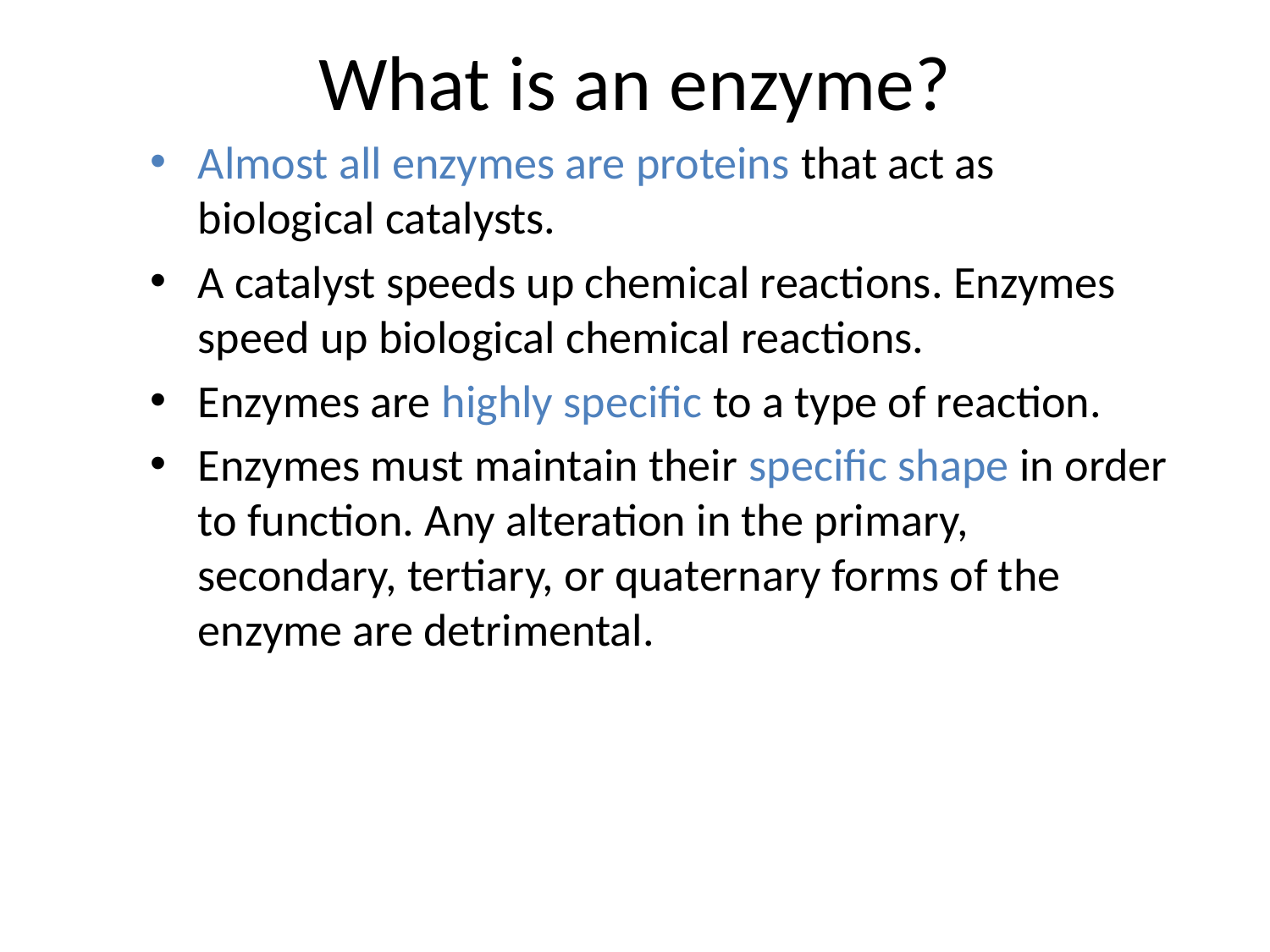

# What is an enzyme?
Almost all enzymes are proteins that act as biological catalysts.
A catalyst speeds up chemical reactions. Enzymes speed up biological chemical reactions.
Enzymes are highly specific to a type of reaction.
Enzymes must maintain their specific shape in order to function. Any alteration in the primary, secondary, tertiary, or quaternary forms of the enzyme are detrimental.